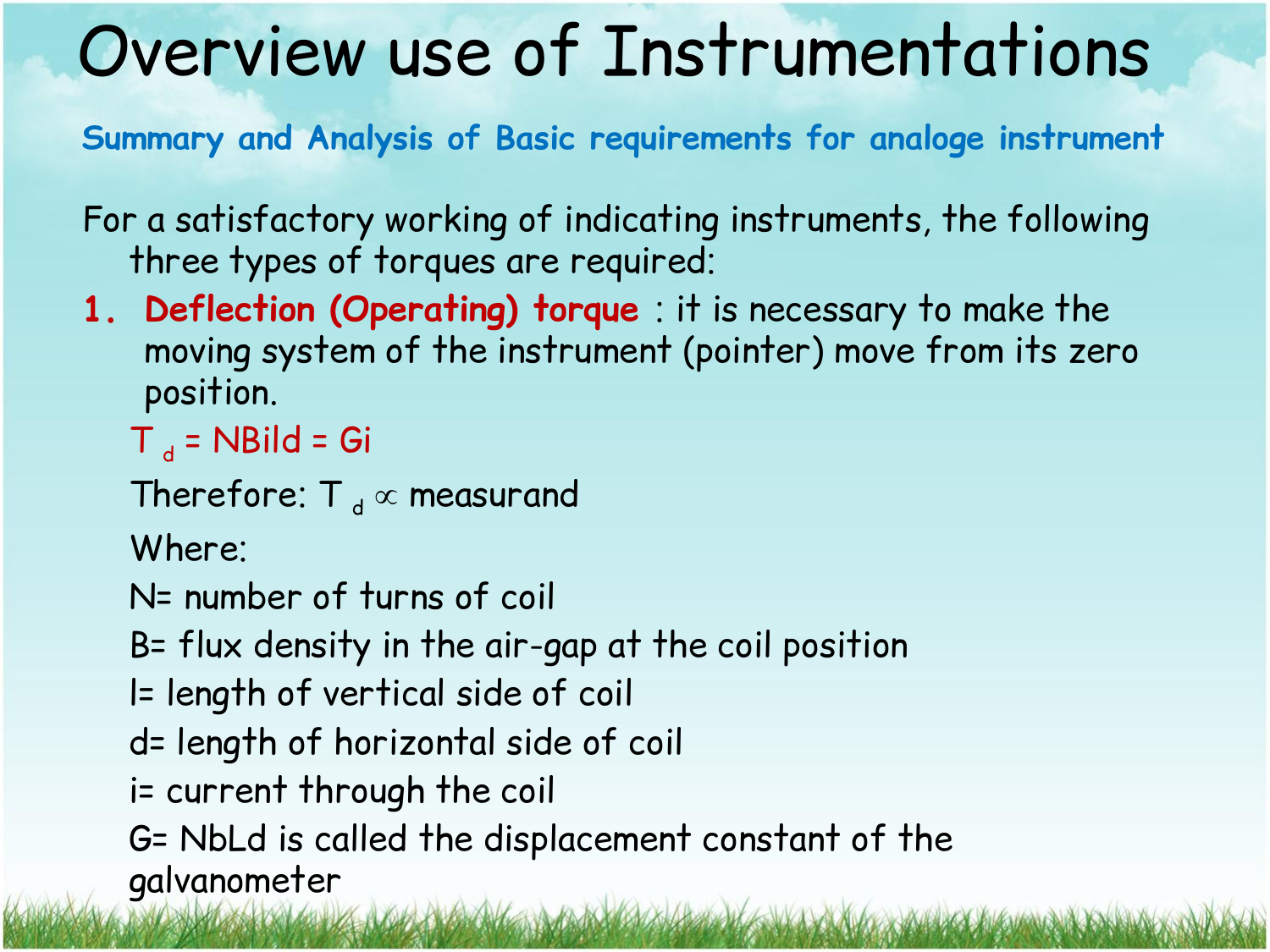

Overview use of Instrumentations
# Summary and Analysis of Basic requirements for analoge instrument
For a satisfactory working of indicating instruments, the following three types of torques are required:
Deflection (Operating) torque : it is necessary to make the moving system of the instrument (pointer) move from its zero position.
 				T d = NBild = Gi
	Therefore: T d ∝ measurand
	Where:
		N= number of turns of coil
		B= flux density in the air-gap at the coil position
		l= length of vertical side of coil
		d= length of horizontal side of coil
		i= current through the coil
		G= NbLd is called the displacement constant of the 		       galvanometer